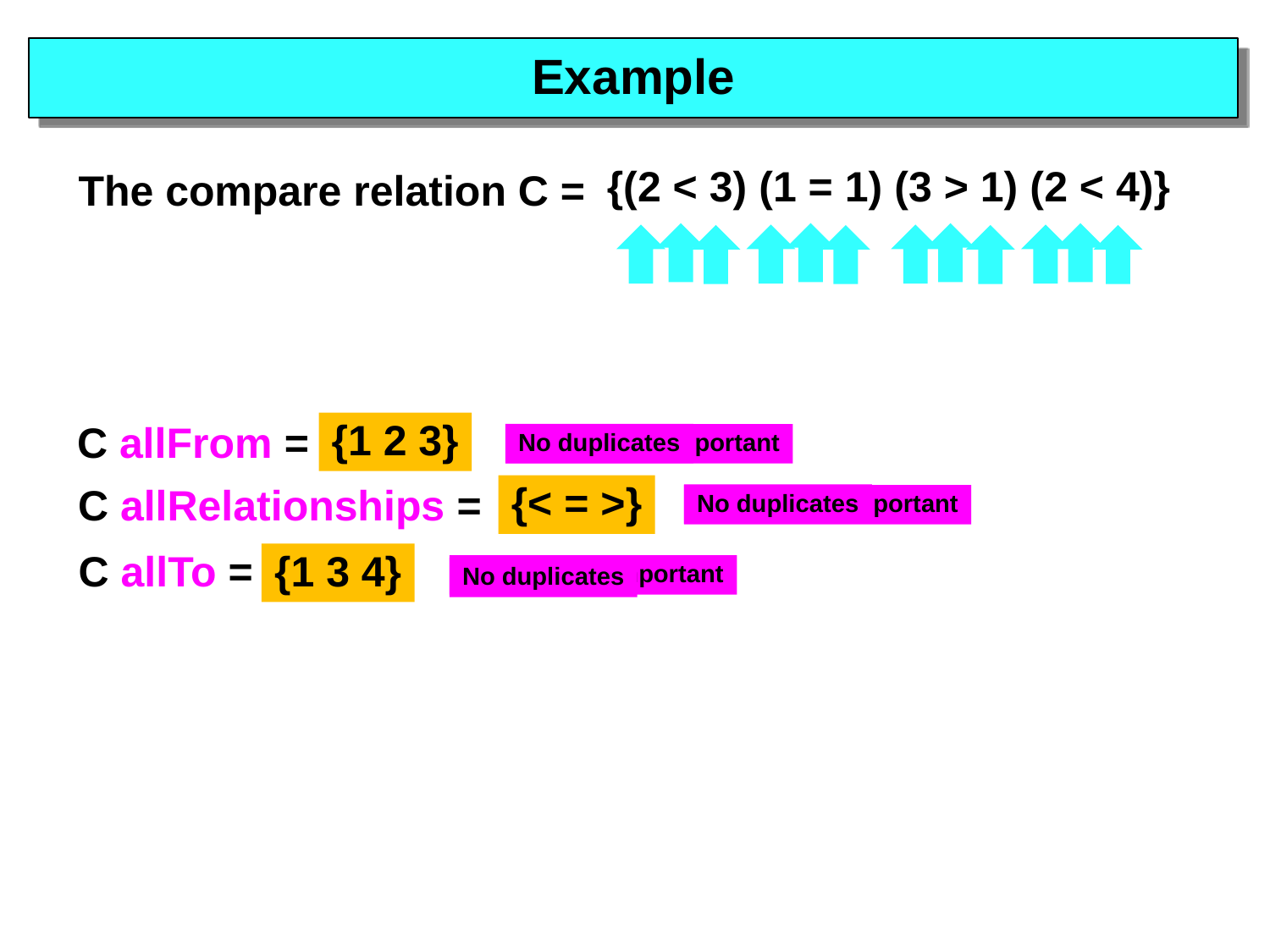

# Example
{(2 < 3) (1 = 1) (3 > 1) (2 < 4)}
The compare relation C =

{1 2 3}
C allFrom =
No duplicates
Order is not important
{< = >}
C allRelationships =
No duplicates
Order is not important
{1 3 4}
C allTo =
Order is not important
No duplicates